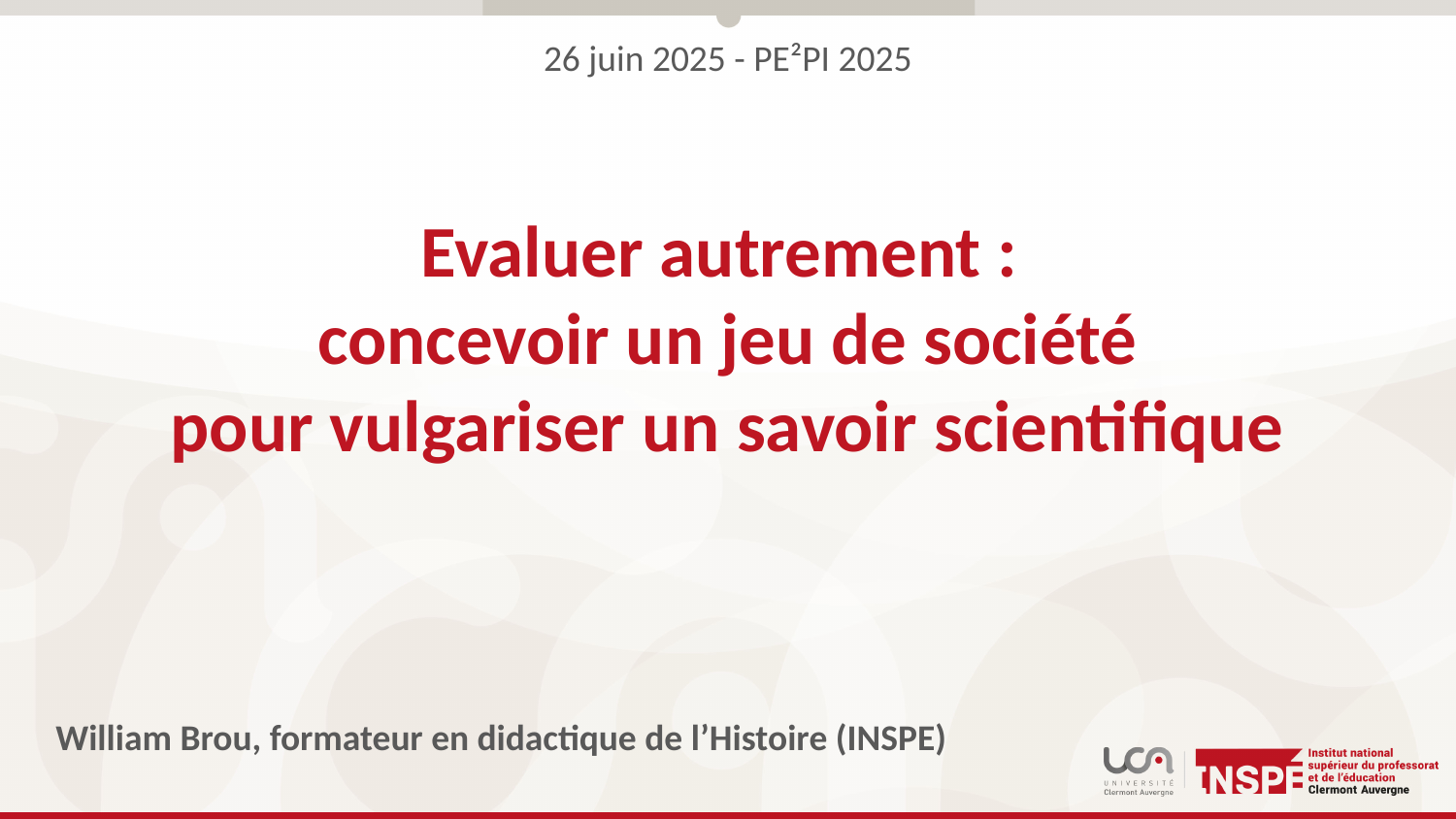

26 juin 2025 - PE²PI 2025
Evaluer autrement :
concevoir un jeu de société
pour vulgariser un savoir scientifique
William Brou, formateur en didactique de l’Histoire (INSPE)